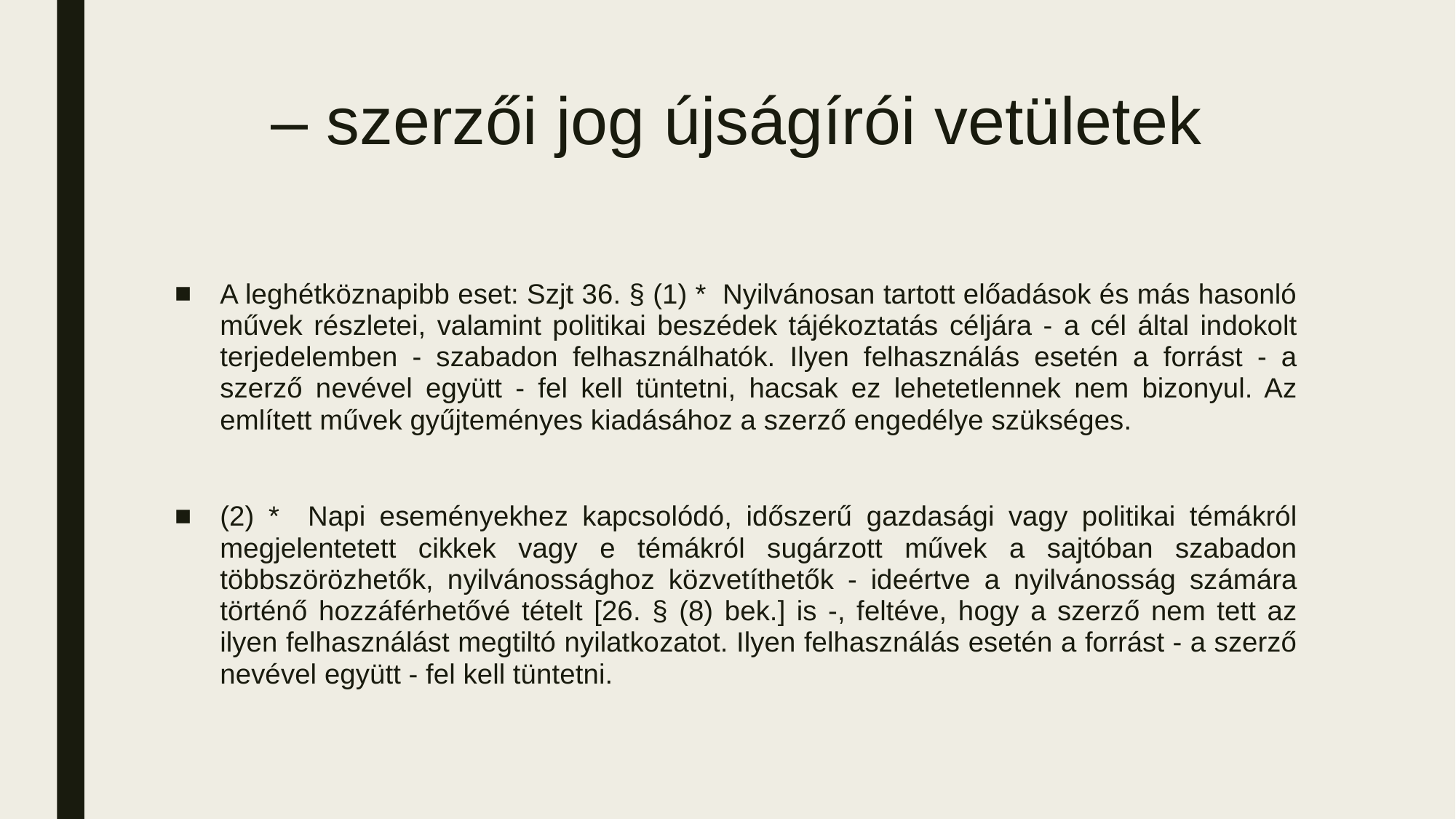

# – szerzői jog újságírói vetületek
A leghétköznapibb eset: Szjt 36. § (1) *  Nyilvánosan tartott előadások és más hasonló művek részletei, valamint politikai beszédek tájékoztatás céljára - a cél által indokolt terjedelemben - szabadon felhasználhatók. Ilyen felhasználás esetén a forrást - a szerző nevével együtt - fel kell tüntetni, hacsak ez lehetetlennek nem bizonyul. Az említett művek gyűjteményes kiadásához a szerző engedélye szükséges.

(2) *  Napi eseményekhez kapcsolódó, időszerű gazdasági vagy politikai témákról megjelentetett cikkek vagy e témákról sugárzott művek a sajtóban szabadon többszörözhetők, nyilvánossághoz közvetíthetők - ideértve a nyilvánosság számára történő hozzáférhetővé tételt [26. § (8) bek.] is -, feltéve, hogy a szerző nem tett az ilyen felhasználást megtiltó nyilatkozatot. Ilyen felhasználás esetén a forrást - a szerző nevével együtt - fel kell tüntetni.